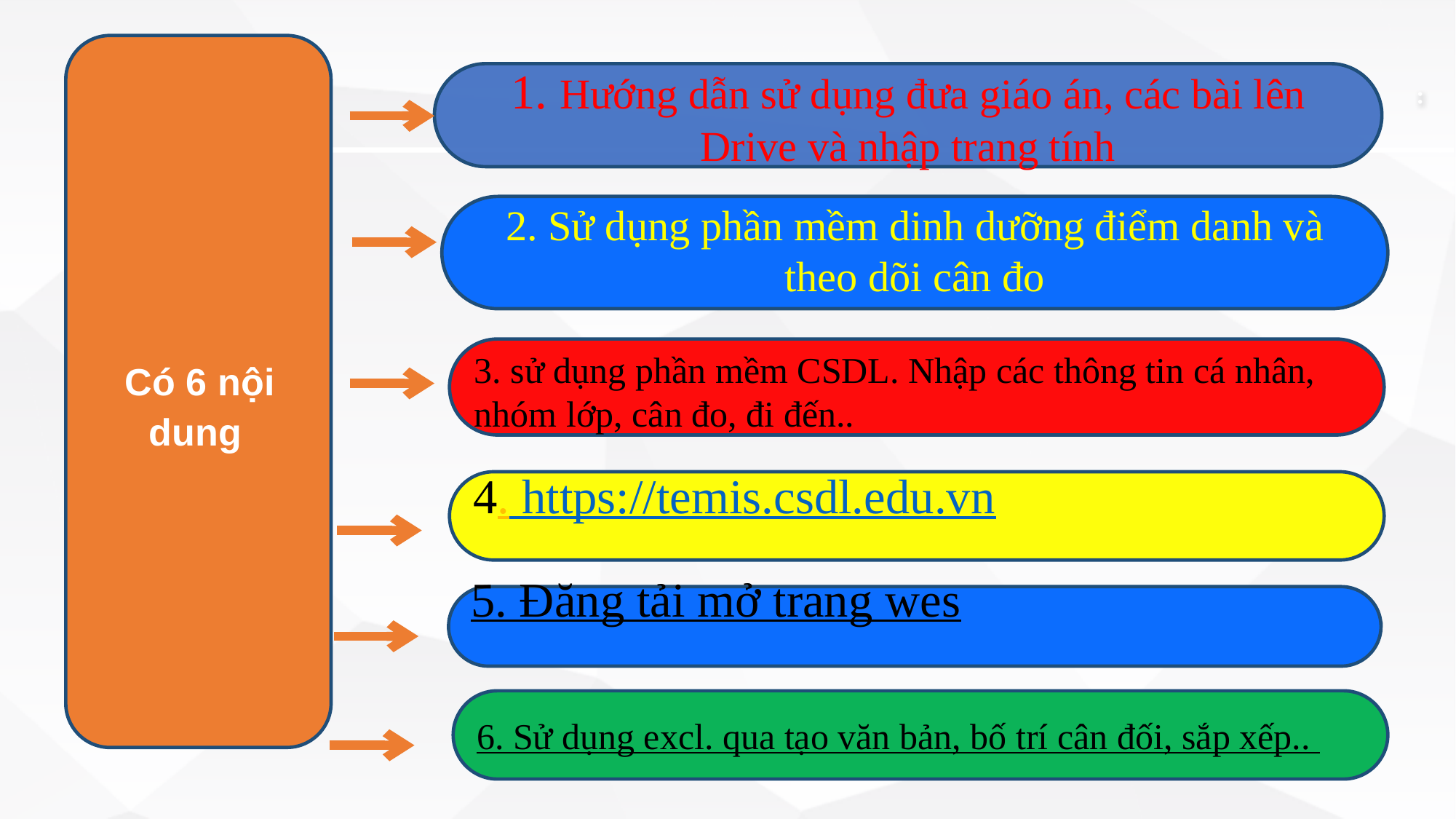

:
1. Hướng dẫn sử dụng đưa giáo án, các bài lên Drive và nhập trang tính

2. Sử dụng phần mềm dinh dưỡng điểm danh và theo dõi cân đo

Có 6 nội dung

3. sử dụng phần mềm CSDL. Nhập các thông tin cá nhân, nhóm lớp, cân đo, đi đến..

4. https://temis.csdl.edu.vn
5. Đăng tải mở trang wes
6. Sử dụng excl. qua tạo văn bản, bố trí cân đối, sắp xếp..